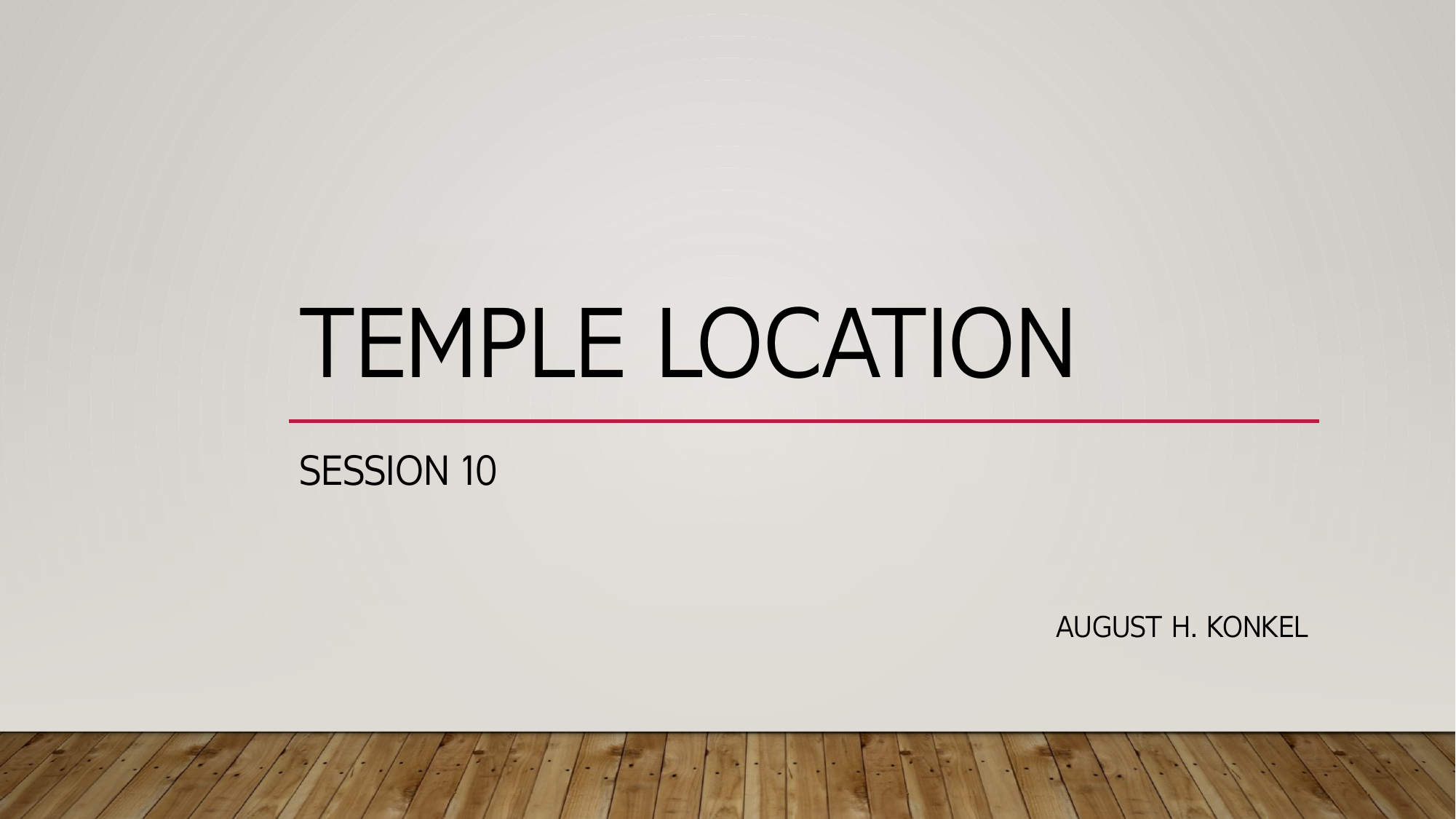

# Temple Location
session 10

                                 august h. konkel